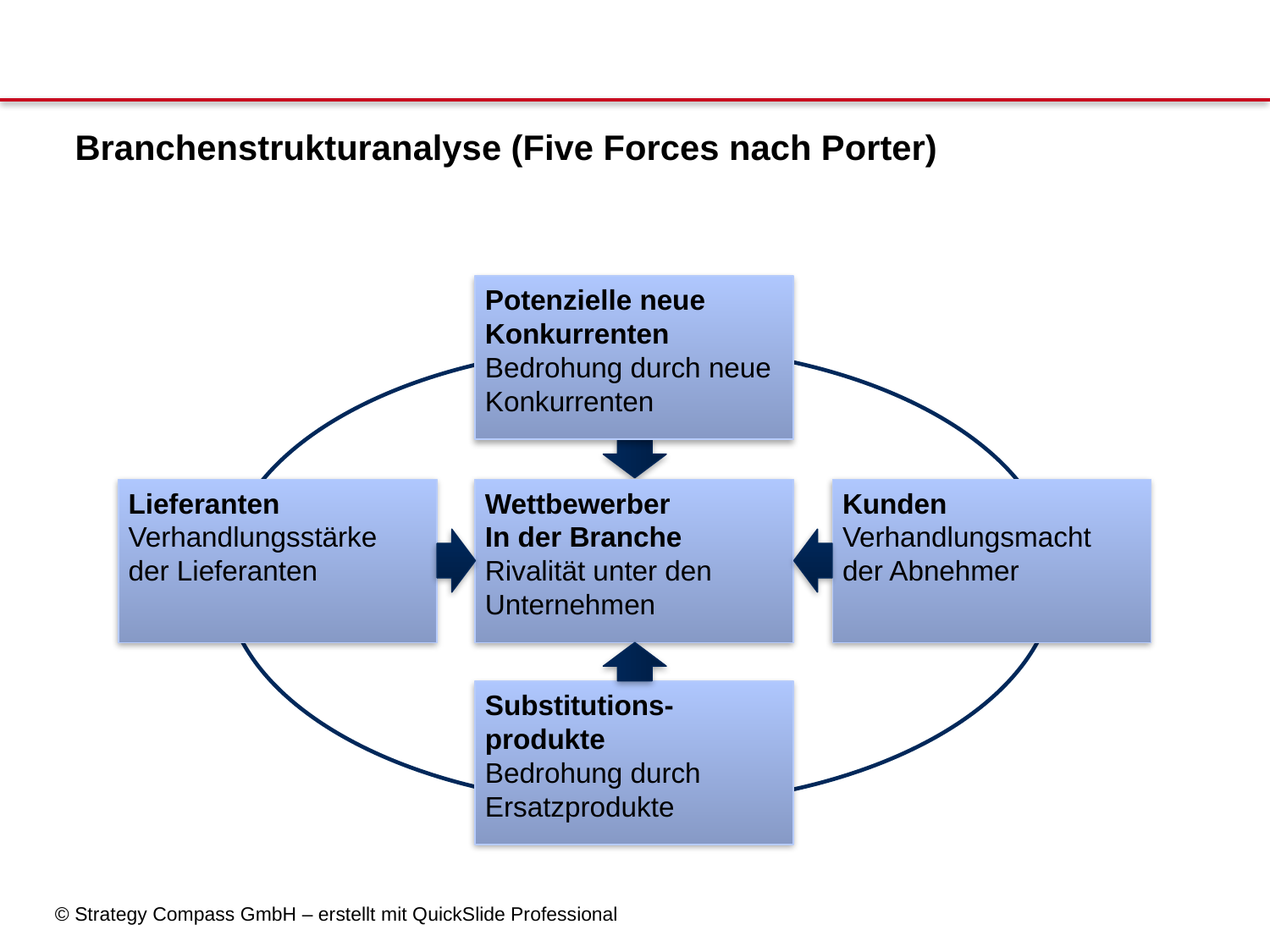

# Branchenstrukturanalyse (Five Forces nach Porter)
Potenzielle neue
Konkurrenten
Bedrohung durch neue Konkurrenten

Lieferanten
Verhandlungsstärke der Lieferanten

Wettbewerber
In der Branche
Rivalität unter den Unternehmen
Kunden
Verhandlungsmacht der Abnehmer

Substitutions-
produkte
Bedrohung durch Ersatzprodukte